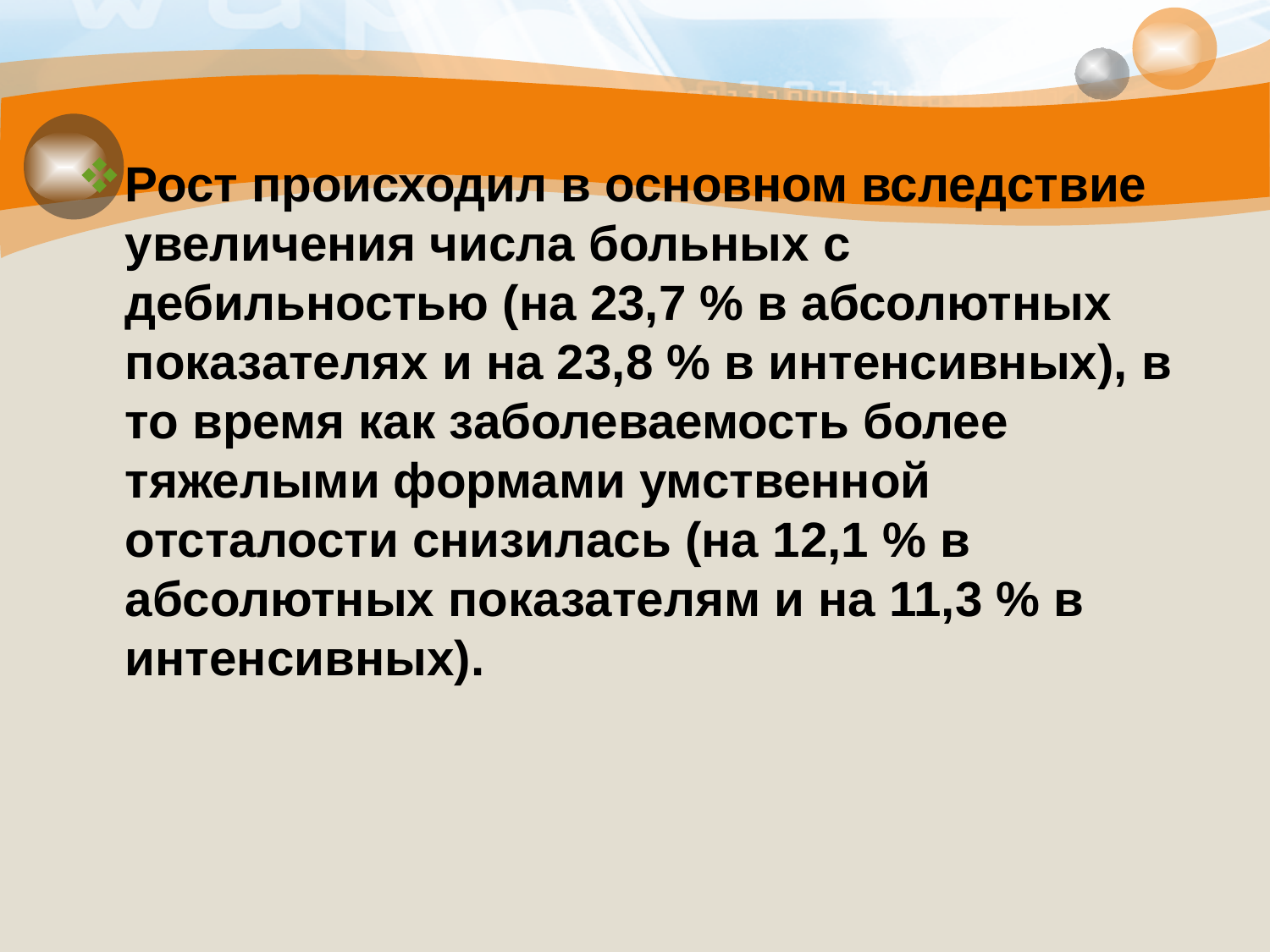

#
Рост происходил в основном вследствие увеличения числа больных с дебильностью (на 23,7 % в абсолютных показателях и на 23,8 % в интенсивных), в то время как заболеваемость более тяжелыми формами умственной отсталости снизилась (на 12,1 % в абсолютных показателям и на 11,3 % в интенсивных).